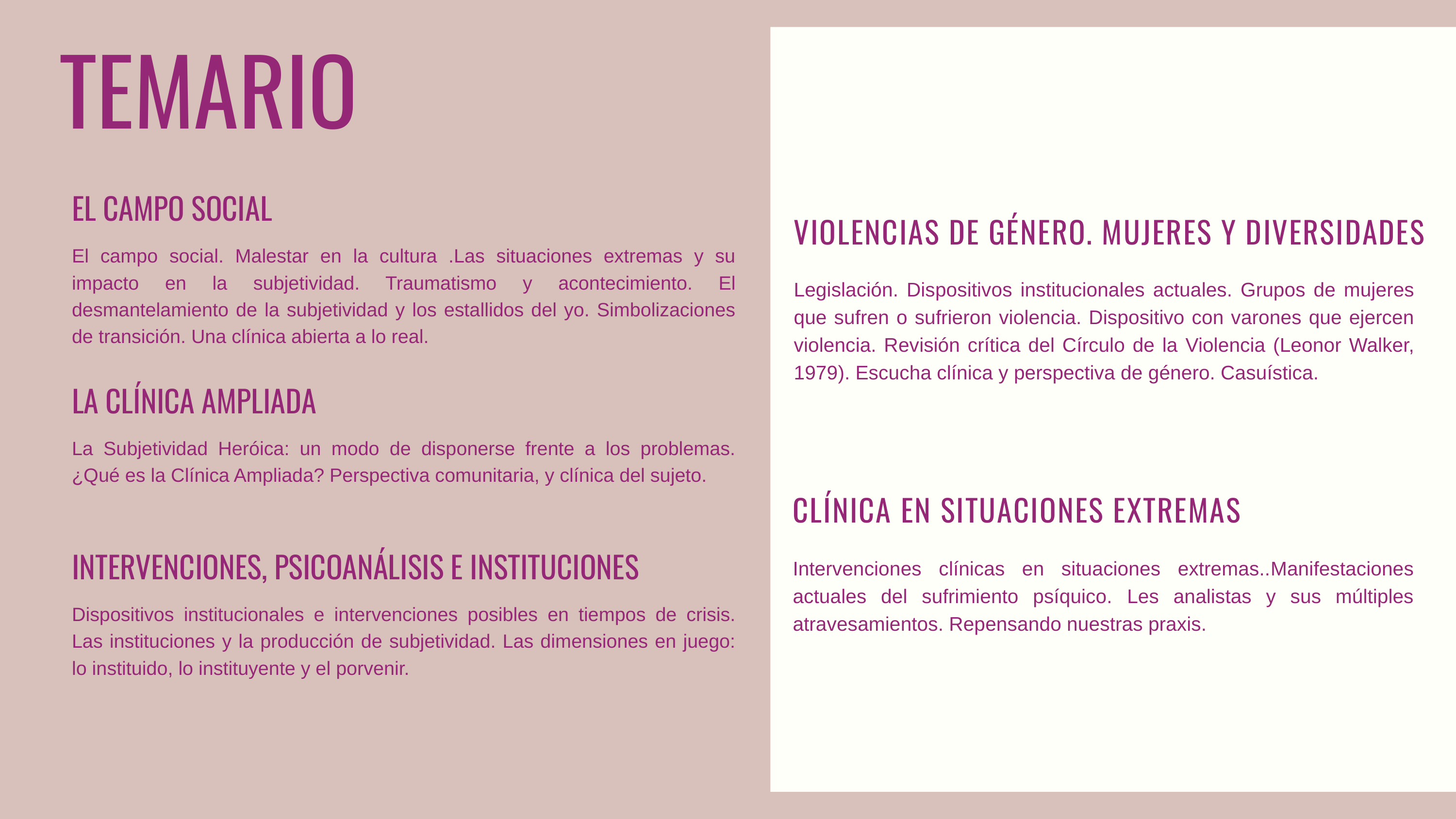

TEMARIO
EL CAMPO SOCIAL
El campo social. Malestar en la cultura .Las situaciones extremas y su impacto en la subjetividad. Traumatismo y acontecimiento. El desmantelamiento de la subjetividad y los estallidos del yo. Simbolizaciones de transición. Una clínica abierta a lo real.
LA CLÍNICA AMPLIADA
La Subjetividad Heróica: un modo de disponerse frente a los problemas. ¿Qué es la Clínica Ampliada? Perspectiva comunitaria, y clínica del sujeto.
INTERVENCIONES, PSICOANÁLISIS E INSTITUCIONES
Dispositivos institucionales e intervenciones posibles en tiempos de crisis. Las instituciones y la producción de subjetividad. Las dimensiones en juego: lo instituido, lo instituyente y el porvenir.
VIOLENCIAS DE GÉNERO. MUJERES Y DIVERSIDADES
Legislación. Dispositivos institucionales actuales. Grupos de mujeres que sufren o sufrieron violencia. Dispositivo con varones que ejercen violencia. Revisión crítica del Círculo de la Violencia (Leonor Walker, 1979). Escucha clínica y perspectiva de género. Casuística.
CLÍNICA EN SITUACIONES EXTREMAS
Intervenciones clínicas en situaciones extremas..Manifestaciones actuales del sufrimiento psíquico. Les analistas y sus múltiples atravesamientos. Repensando nuestras praxis.